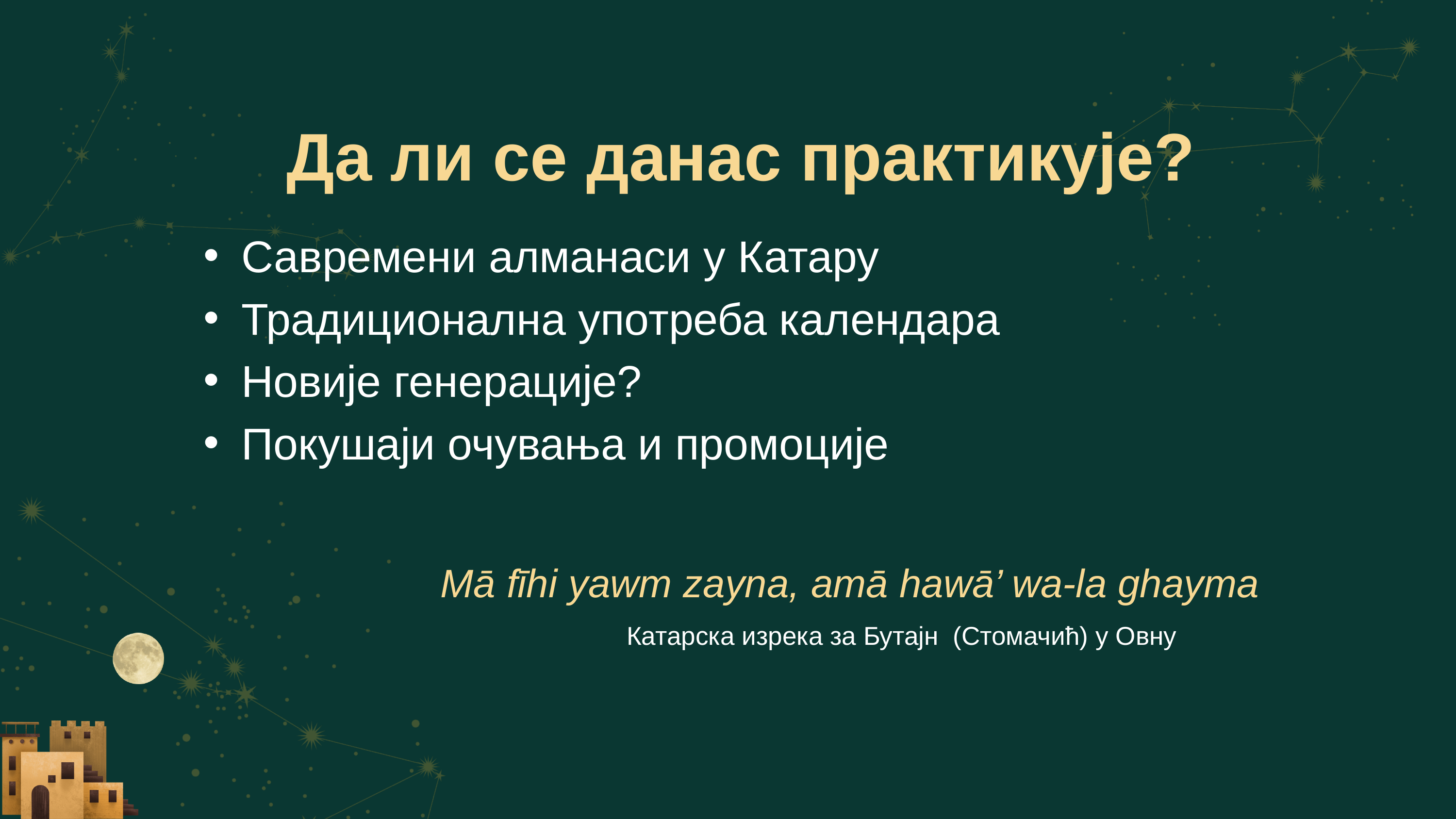

Да ли се данас практикује?

Савремени алманаси у Катару
Традиционална употреба календара
Новије генерације?
Покушаји очувања и промоције

Mā fīhi yawm zayna, amā hawā’ wa-la ghayma

Катарска изрека за Бутајн  (Стомачић) у Овну